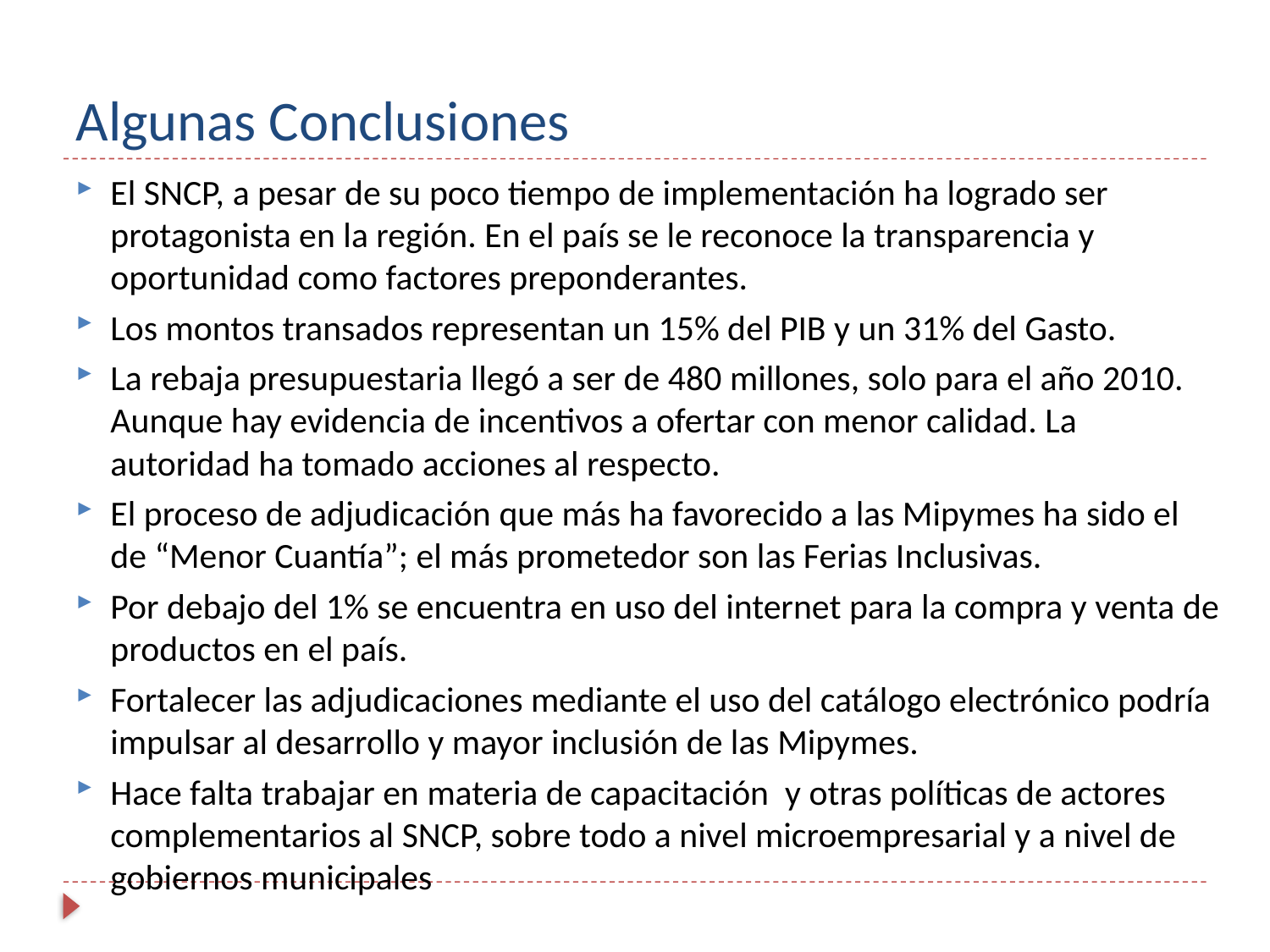

# Algunas Conclusiones
El SNCP, a pesar de su poco tiempo de implementación ha logrado ser protagonista en la región. En el país se le reconoce la transparencia y oportunidad como factores preponderantes.
Los montos transados representan un 15% del PIB y un 31% del Gasto.
La rebaja presupuestaria llegó a ser de 480 millones, solo para el año 2010. Aunque hay evidencia de incentivos a ofertar con menor calidad. La autoridad ha tomado acciones al respecto.
El proceso de adjudicación que más ha favorecido a las Mipymes ha sido el de “Menor Cuantía”; el más prometedor son las Ferias Inclusivas.
Por debajo del 1% se encuentra en uso del internet para la compra y venta de productos en el país.
Fortalecer las adjudicaciones mediante el uso del catálogo electrónico podría impulsar al desarrollo y mayor inclusión de las Mipymes.
Hace falta trabajar en materia de capacitación  y otras políticas de actores complementarios al SNCP, sobre todo a nivel microempresarial y a nivel de gobiernos municipales